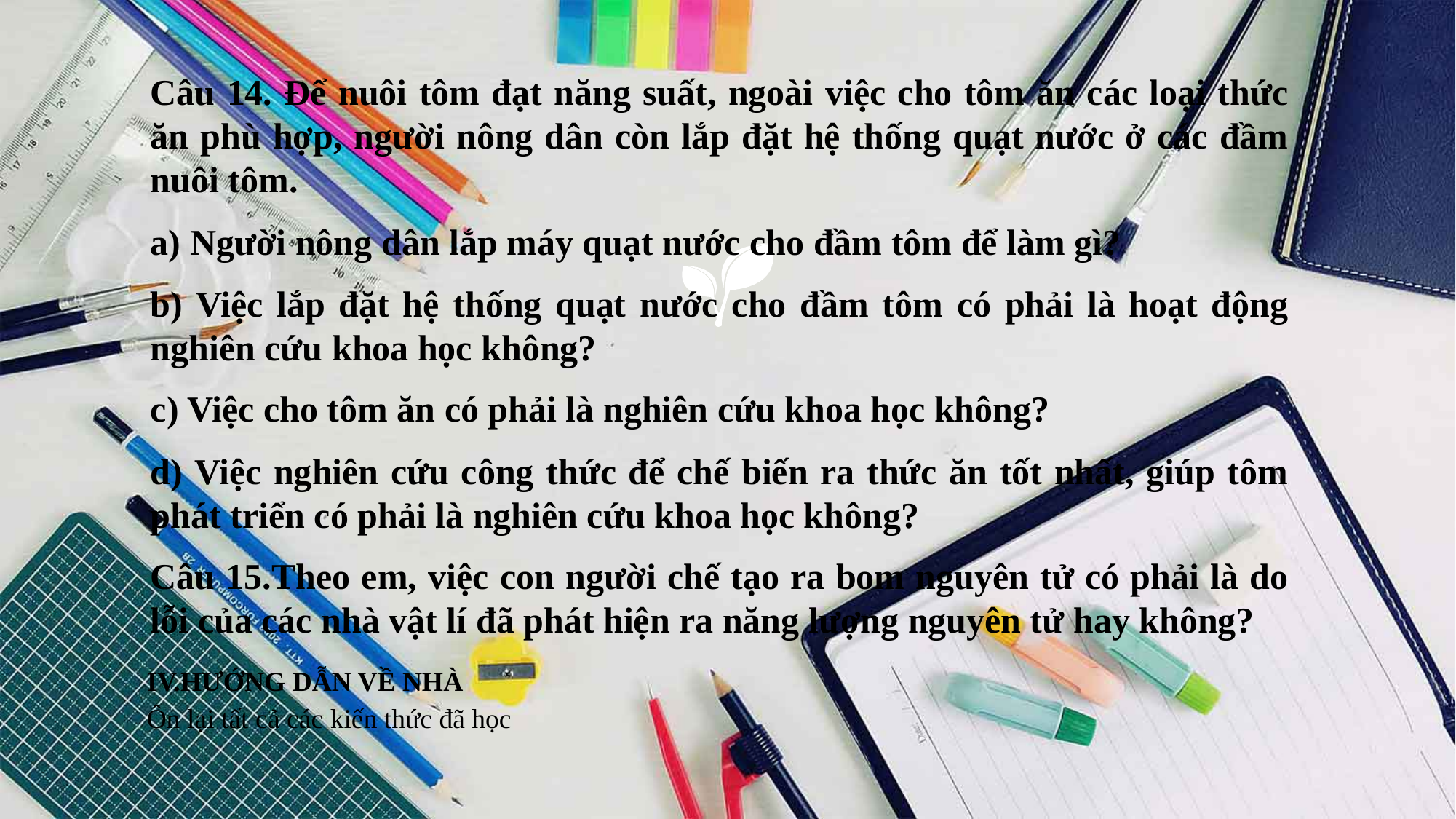

Câu 14. Để nuôi tôm đạt năng suất, ngoài việc cho tôm ăn các loại thức ăn phù hợp, người nông dân còn lắp đặt hệ thống quạt nước ở các đầm nuôi tôm.
a) Người nông dân lắp máy quạt nước cho đầm tôm để làm gì?
b) Việc lắp đặt hệ thống quạt nước cho đầm tôm có phải là hoạt động nghiên cứu khoa học không?
c) Việc cho tôm ăn có phải là nghiên cứu khoa học không?
d) Việc nghiên cứu công thức để chế biến ra thức ăn tốt nhất, giúp tôm phát triển có phải là nghiên cứu khoa học không?
Câu 15.Theo em, việc con người chế tạo ra bom nguyên tử có phải là do lỗi của các nhà vật lí đã phát hiện ra năng lượng nguyên tử hay không?
IV.HƯỚNG DẪN VỀ NHÀ
Ôn lại tất cả các kiến thức đã học